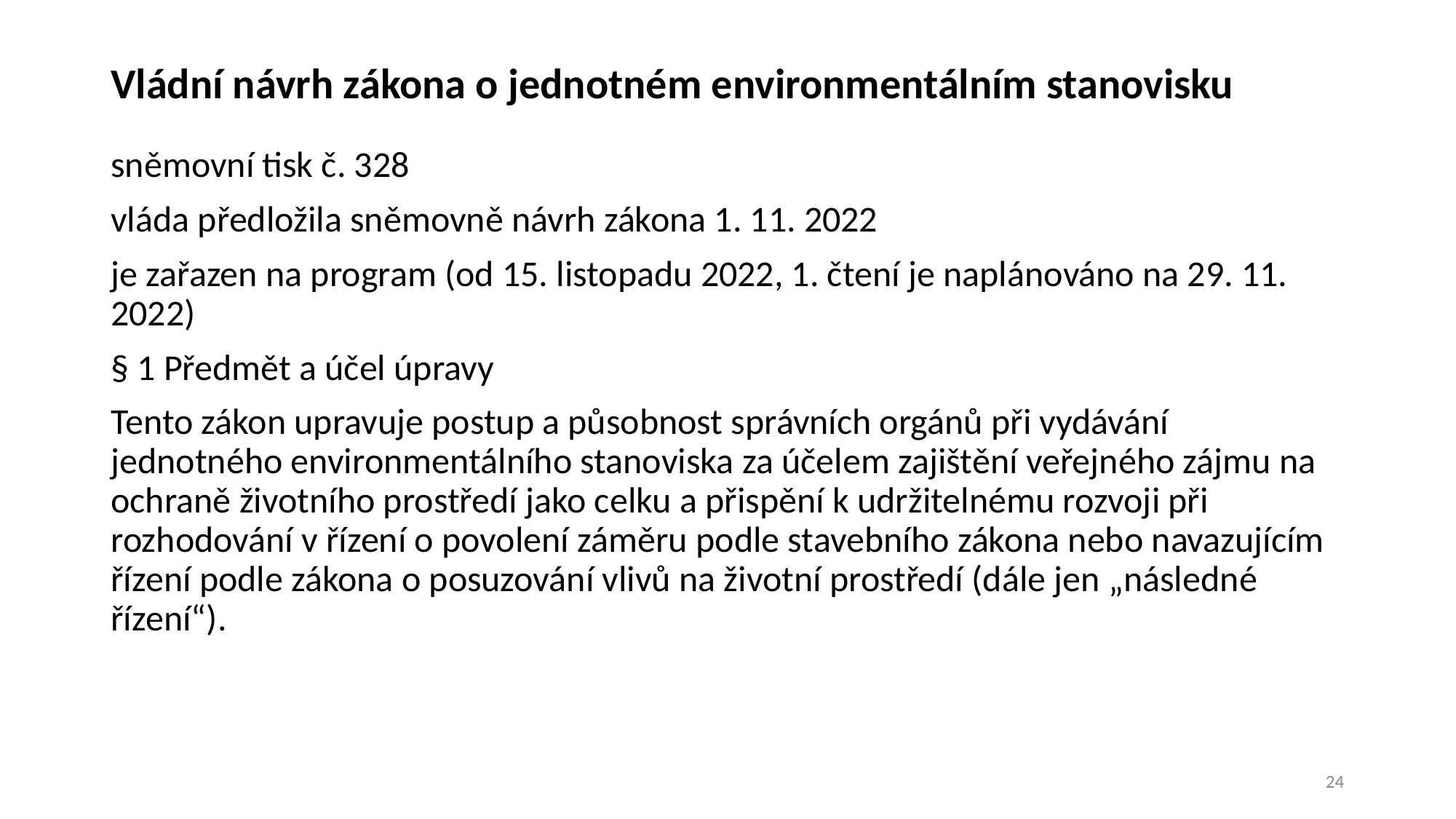

# Vládní návrh zákona o jednotném environmentálním stanovisku
sněmovní tisk č. 328
vláda předložila sněmovně návrh zákona 1. 11. 2022
je zařazen na program (od 15. listopadu 2022, 1. čtení je naplánováno na 29. 11. 2022)
§ 1 Předmět a účel úpravy
Tento zákon upravuje postup a působnost správních orgánů při vydávání jednotného environmentálního stanoviska za účelem zajištění veřejného zájmu na ochraně životního prostředí jako celku a přispění k udržitelnému rozvoji při rozhodování v řízení o povolení záměru podle stavebního zákona nebo navazujícím řízení podle zákona o posuzování vlivů na životní prostředí (dále jen „následné řízení“).

24